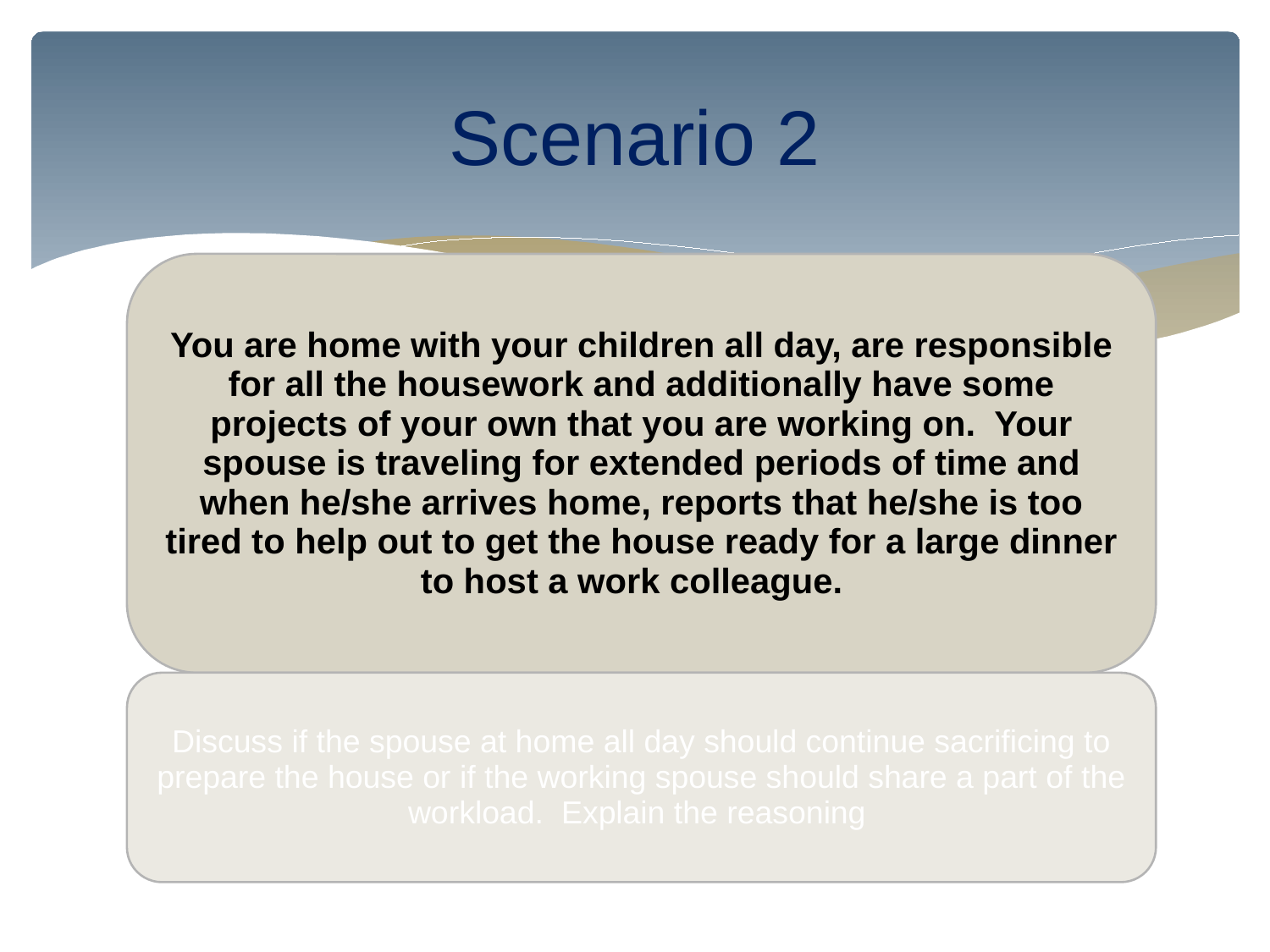

# Scenario 2
You are home with your children all day, are responsible for all the housework and additionally have some projects of your own that you are working on.  Your spouse is traveling for extended periods of time and when he/she arrives home, reports that he/she is too tired to help out to get the house ready for a large dinner to host a work colleague.
Discuss if the spouse at home all day should continue sacrificing to prepare the house or if the working spouse should share a part of the workload.  Explain the reasoning